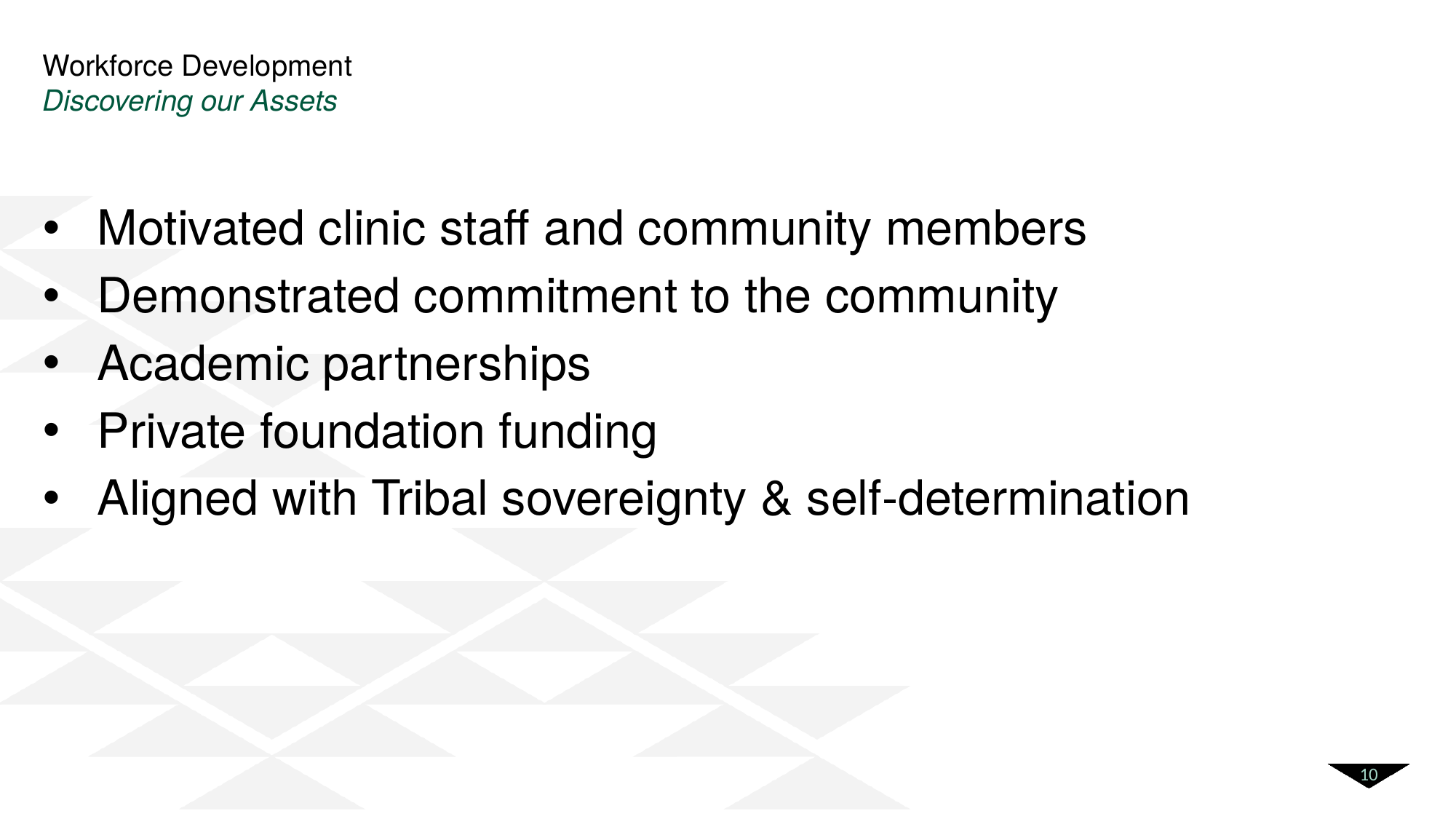

# Workforce Development Discovering our Assets
Motivated clinic staff and community members
Demonstrated commitment to the community
Academic partnerships
Private foundation funding
Aligned with Tribal sovereignty & self-determination
10